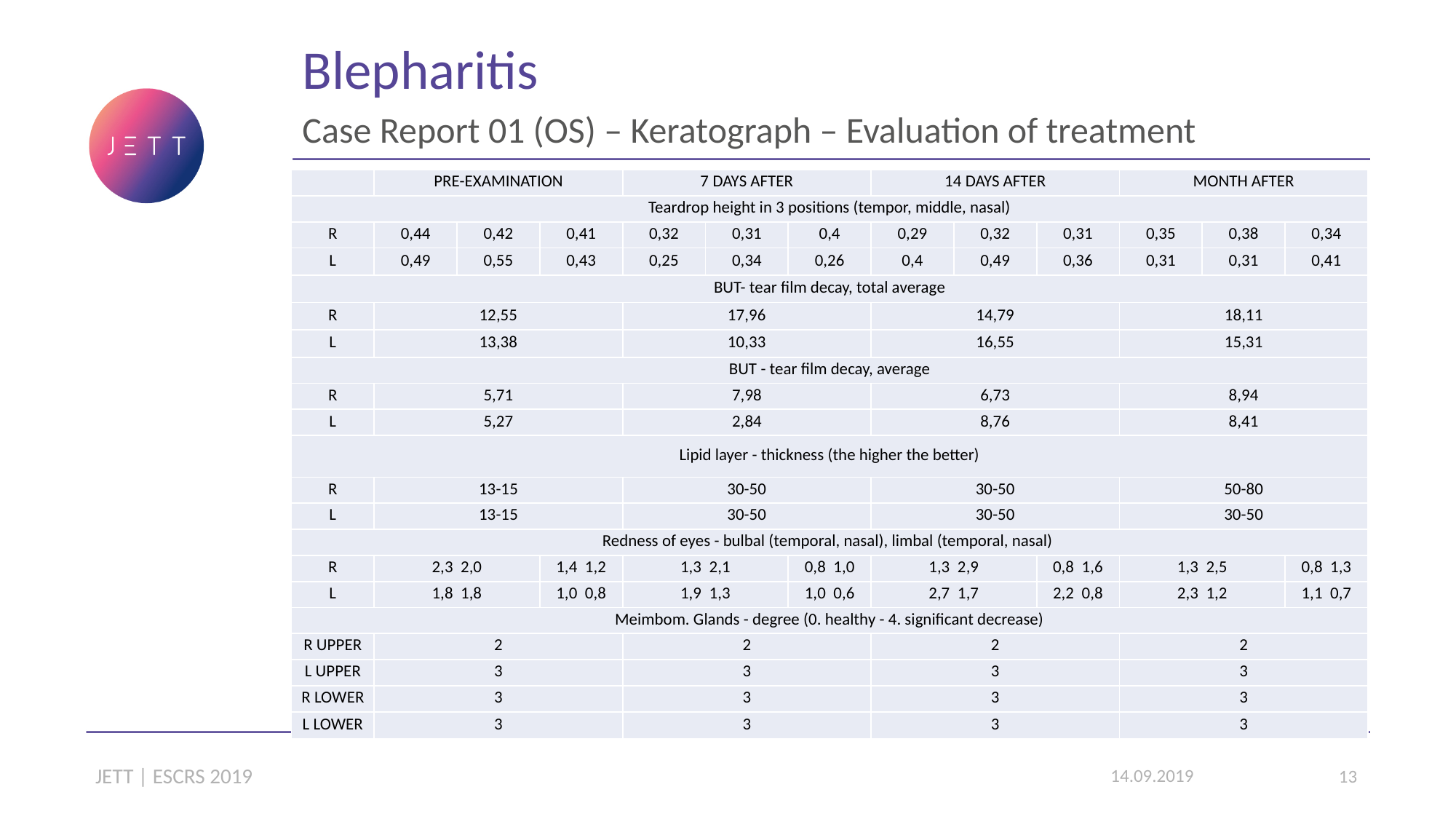

Blepharitis
Case Report 01 (OS) – Keratograph – Evaluation of treatment
|  | PRE-EXAMINATION |  |  | 7 DAYS AFTER |  |  | 14 DAYS AFTER |  |  | MONTH AFTER |  |  |
| --- | --- | --- | --- | --- | --- | --- | --- | --- | --- | --- | --- | --- |
| Teardrop height in 3 positions (tempor, middle, nasal) |  |  |  |  |  |  |  |  |  |  |  |  |
| R | 0,44 | 0,42 | 0,41 | 0,32 | 0,31 | 0,4 | 0,29 | 0,32 | 0,31 | 0,35 | 0,38 | 0,34 |
| L | 0,49 | 0,55 | 0,43 | 0,25 | 0,34 | 0,26 | 0,4 | 0,49 | 0,36 | 0,31 | 0,31 | 0,41 |
| BUT- tear film decay, total average |  |  |  |  |  |  |  |  |  |  |  |  |
| R | 12,55 |  |  | 17,96 |  |  | 14,79 |  |  | 18,11 |  |  |
| L | 13,38 |  |  | 10,33 |  |  | 16,55 |  |  | 15,31 |  |  |
| BUT - tear film decay, average |  |  |  |  |  |  |  |  |  |  |  |  |
| R | 5,71 |  |  | 7,98 |  |  | 6,73 |  |  | 8,94 |  |  |
| L | 5,27 |  |  | 2,84 |  |  | 8,76 |  |  | 8,41 |  |  |
| Lipid layer - thickness (the higher the better) |  |  |  |  |  |  |  |  |  |  |  |  |
| R | 13-15 |  |  | 30-50 |  |  | 30-50 |  |  | 50-80 |  |  |
| L | 13-15 |  |  | 30-50 |  |  | 30-50 |  |  | 30-50 |  |  |
| Redness of eyes - bulbal (temporal, nasal), limbal (temporal, nasal) |  |  |  |  |  |  |  |  |  |  |  |  |
| R | 2,3 2,0 |  | 1,4 1,2 | 1,3 2,1 |  | 0,8 1,0 | 1,3 2,9 |  | 0,8 1,6 | 1,3 2,5 |  | 0,8 1,3 |
| L | 1,8 1,8 |  | 1,0 0,8 | 1,9 1,3 |  | 1,0 0,6 | 2,7 1,7 |  | 2,2 0,8 | 2,3 1,2 |  | 1,1 0,7 |
| Meimbom. Glands - degree (0. healthy - 4. significant decrease) |  |  |  |  |  |  |  |  |  |  |  |  |
| R UPPER | 2 |  |  | 2 |  |  | 2 |  |  | 2 |  |  |
| L UPPER | 3 |  |  | 3 |  |  | 3 |  |  | 3 |  |  |
| R LOWER | 3 |  |  | 3 |  |  | 3 |  |  | 3 |  |  |
| L LOWER | 3 |  |  | 3 |  |  | 3 |  |  | 3 |  |  |
JETT | ESCRS 2019
14.09.2019
13